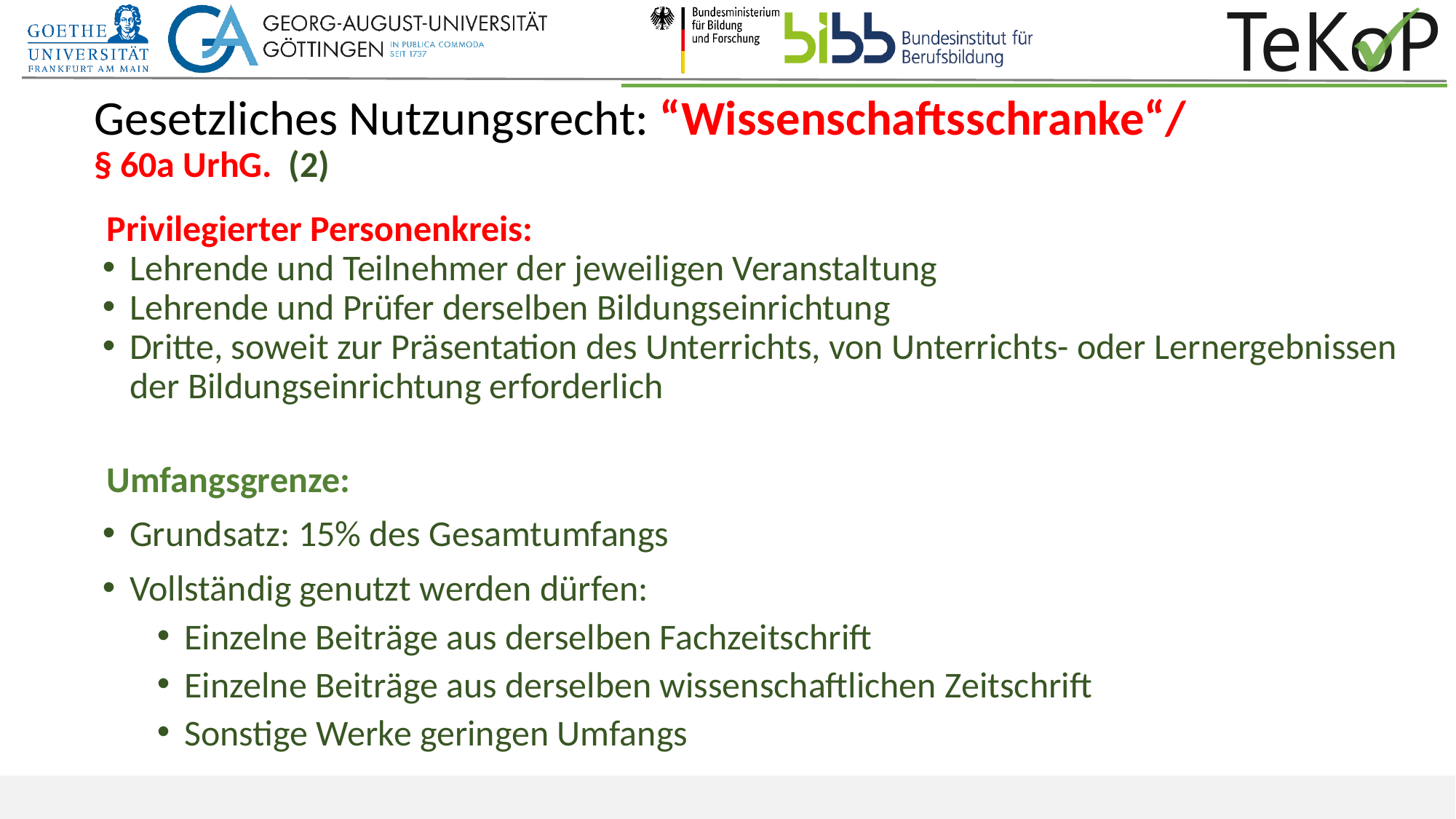

# Gesetzliches Nutzungsrecht: “Wissenschaftsschranke“/ § 60a UrhG.  (2)
Privilegierter Personenkreis:
Lehrende und Teilnehmer der jeweiligen Veranstaltung
Lehrende und Prüfer derselben Bildungseinrichtung
Dritte, soweit zur Präsentation des Unterrichts, von Unterrichts- oder Lernergebnissen der Bildungseinrichtung erforderlich

Umfangsgrenze:
Grundsatz: 15% des Gesamtumfangs
Vollständig genutzt werden dürfen:
Einzelne Beiträge aus derselben Fachzeitschrift
Einzelne Beiträge aus derselben wissenschaftlichen Zeitschrift
Sonstige Werke geringen Umfangs